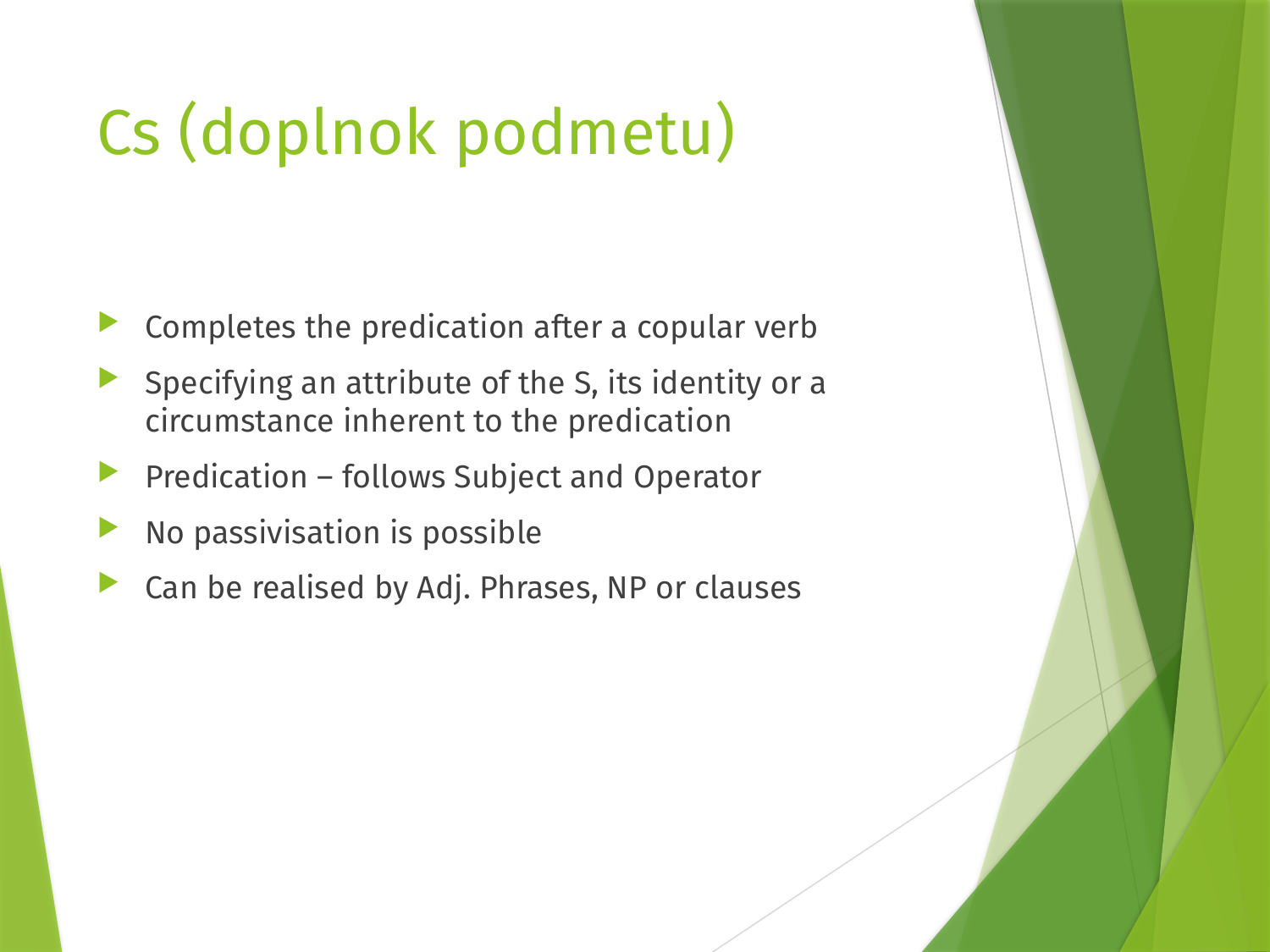

# Cs (doplnok podmetu)
Completes the predication after a copular verb
Specifying an attribute of the S, its identity or a circumstance inherent to the predication
Predication – follows Subject and Operator
No passivisation is possible
Can be realised by Adj. Phrases, NP or clauses